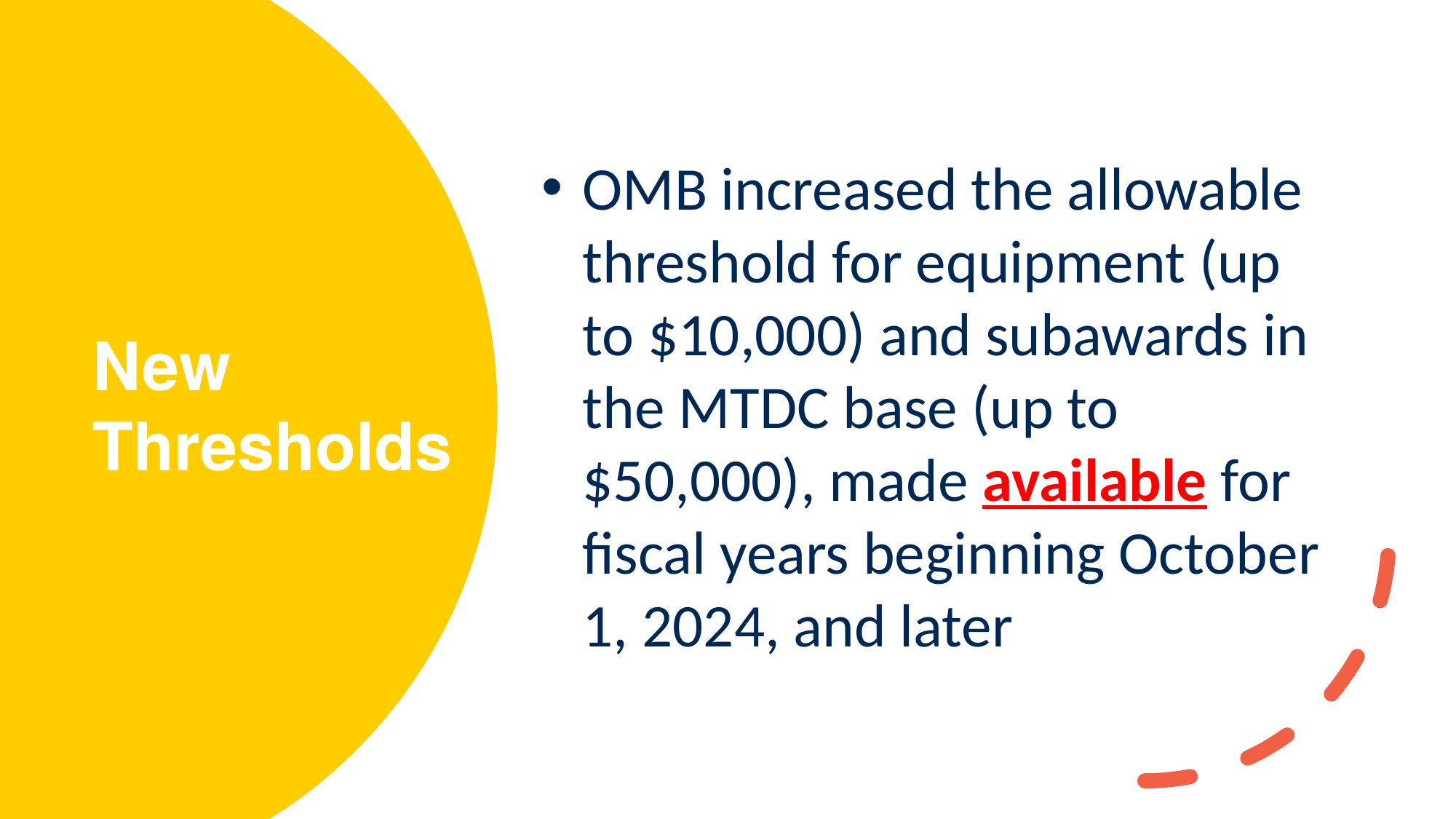

OMB increased the allowable threshold for equipment (up to $10,000) and subawards in the MTDC base (up to $50,000), made available for fiscal years beginning October 1, 2024, and later
# New Thresholds